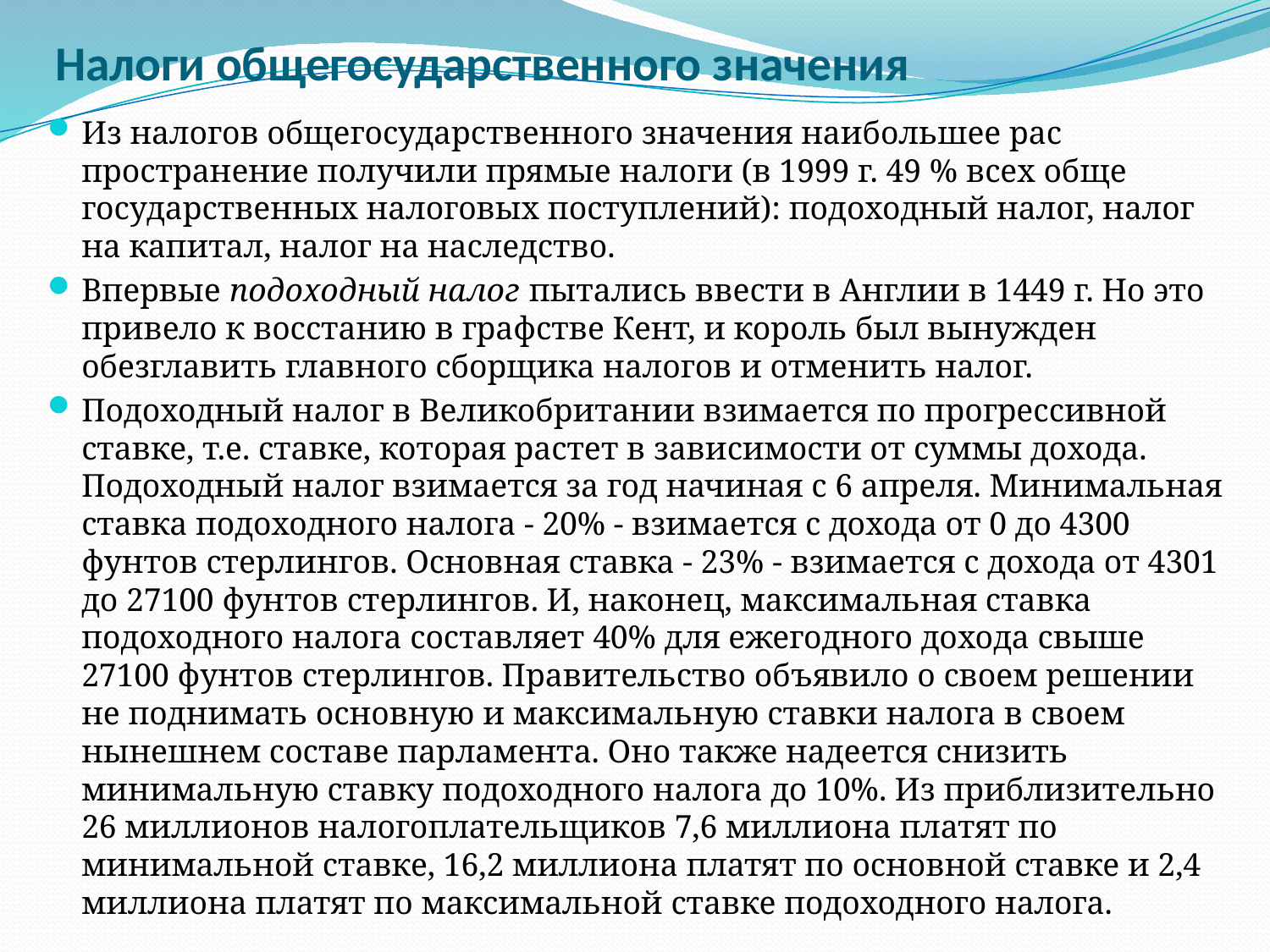

# Налоги общегосударственного значения
Из налогов общегосударственного значения наибольшее рас­пространение получили прямые налоги (в 1999 г. 49 % всех обще­государственных налоговых поступлений): подоходный налог, налог на капитал, налог на наследство.
Впервые подоходный налог пытались ввести в Англии в 1449 г. Но это привело к восстанию в графстве Кент, и король был вынужден обезглавить главного сборщика налогов и отменить налог.
Подоходный налог в Великобритании взимается по прогрессивной ставке, т.е. ставке, которая растет в зависимости от суммы дохода. Подоходный налог взимается за год начиная с 6 апреля. Минимальная ставка подоходного налога - 20% - взимается с дохода от 0 до 4300 фунтов стерлингов. Основная ставка - 23% - взимается с дохода от 4301 до 27100 фунтов стерлингов. И, наконец, максимальная ставка подоходного налога составляет 40% для ежегодного дохода свыше 27100 фунтов стерлингов. Правительство объявило о своем решении не поднимать основную и максимальную ставки налога в своем нынешнем составе парламента. Оно также надеется снизить минимальную ставку подоходного налога до 10%. Из приблизительно 26 миллионов налогоплательщиков 7,6 миллиона платят по минимальной ставке, 16,2 миллиона платят по основной ставке и 2,4 миллиона платят по максимальной ставке подоходного налога.